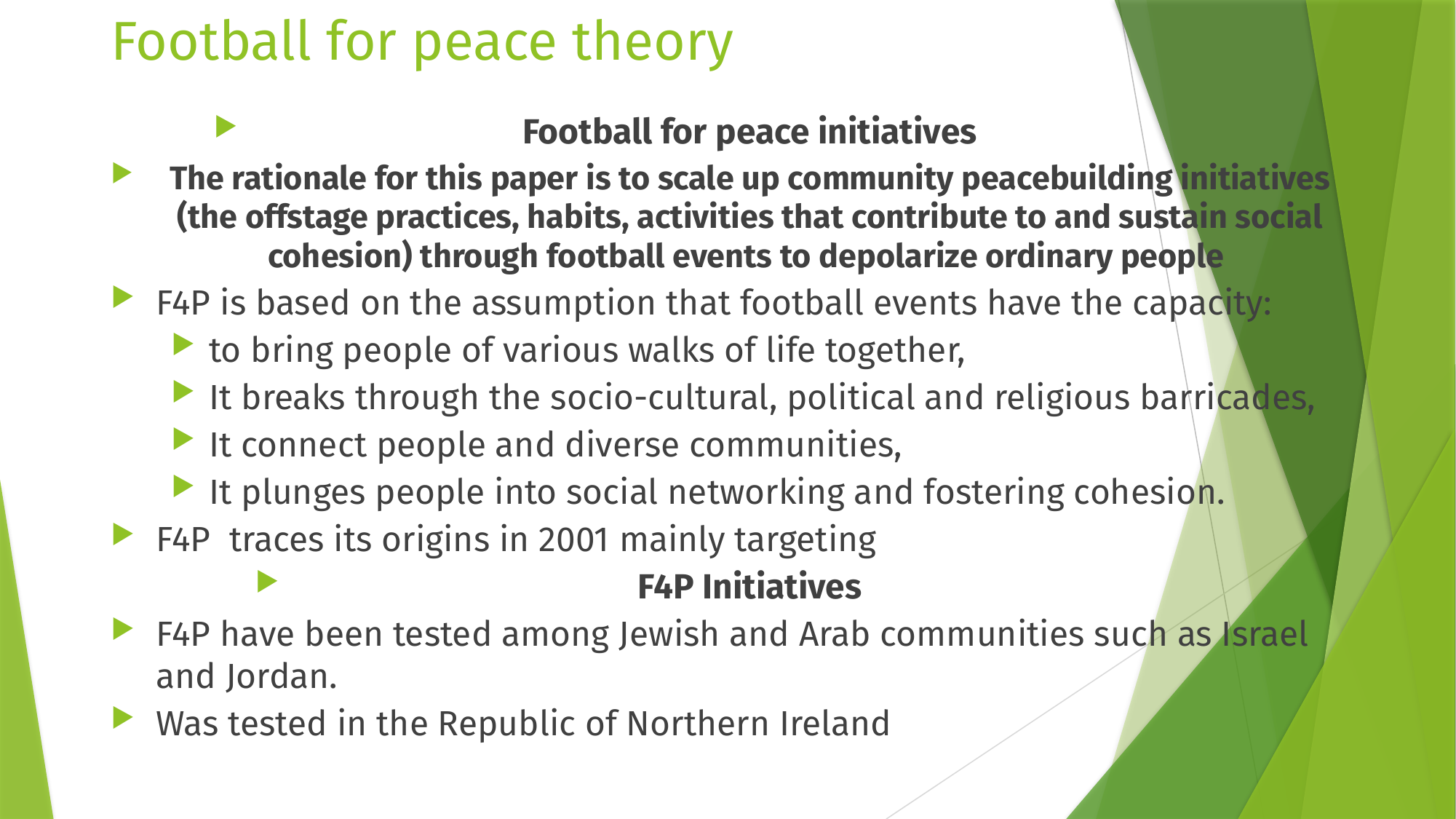

# Football for peace theory
Football for peace initiatives
The rationale for this paper is to scale up community peacebuilding initiatives (the offstage practices, habits, activities that contribute to and sustain social cohesion) through football events to depolarize ordinary people
F4P is based on the assumption that football events have the capacity:
to bring people of various walks of life together,
It breaks through the socio-cultural, political and religious barricades,
It connect people and diverse communities,
It plunges people into social networking and fostering cohesion.
F4P  traces its origins in 2001 mainly targeting
F4P Initiatives
F4P have been tested among Jewish and Arab communities such as Israel and Jordan.
Was tested in the Republic of Northern Ireland